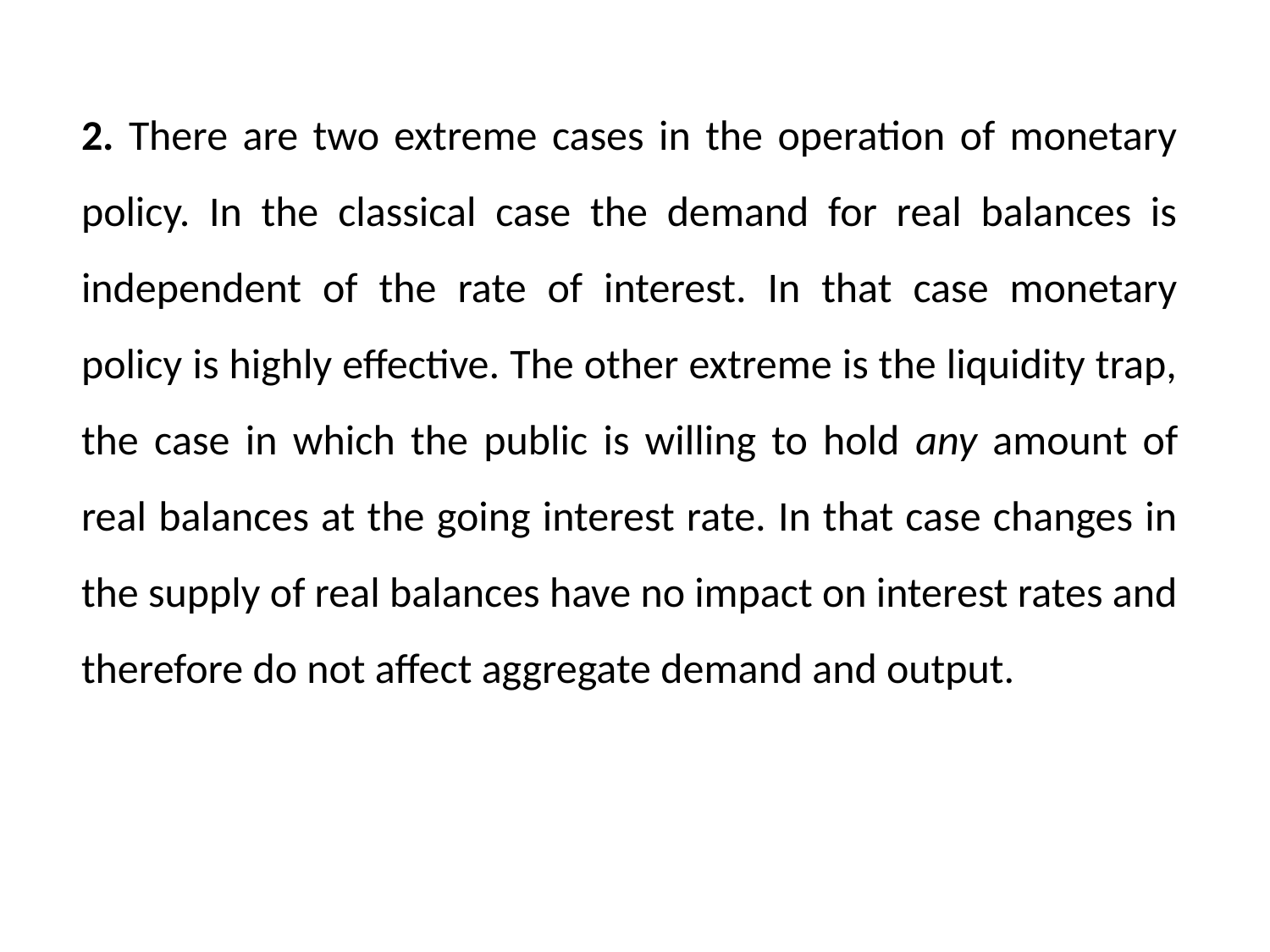

2. There are two extreme cases in the operation of monetary policy. In the classical case the demand for real balances is independent of the rate of interest. In that case monetary policy is highly effective. The other extreme is the liquidity trap, the case in which the public is willing to hold any amount of real balances at the going interest rate. In that case changes in the supply of real balances have no impact on interest rates and therefore do not affect aggregate demand and output.